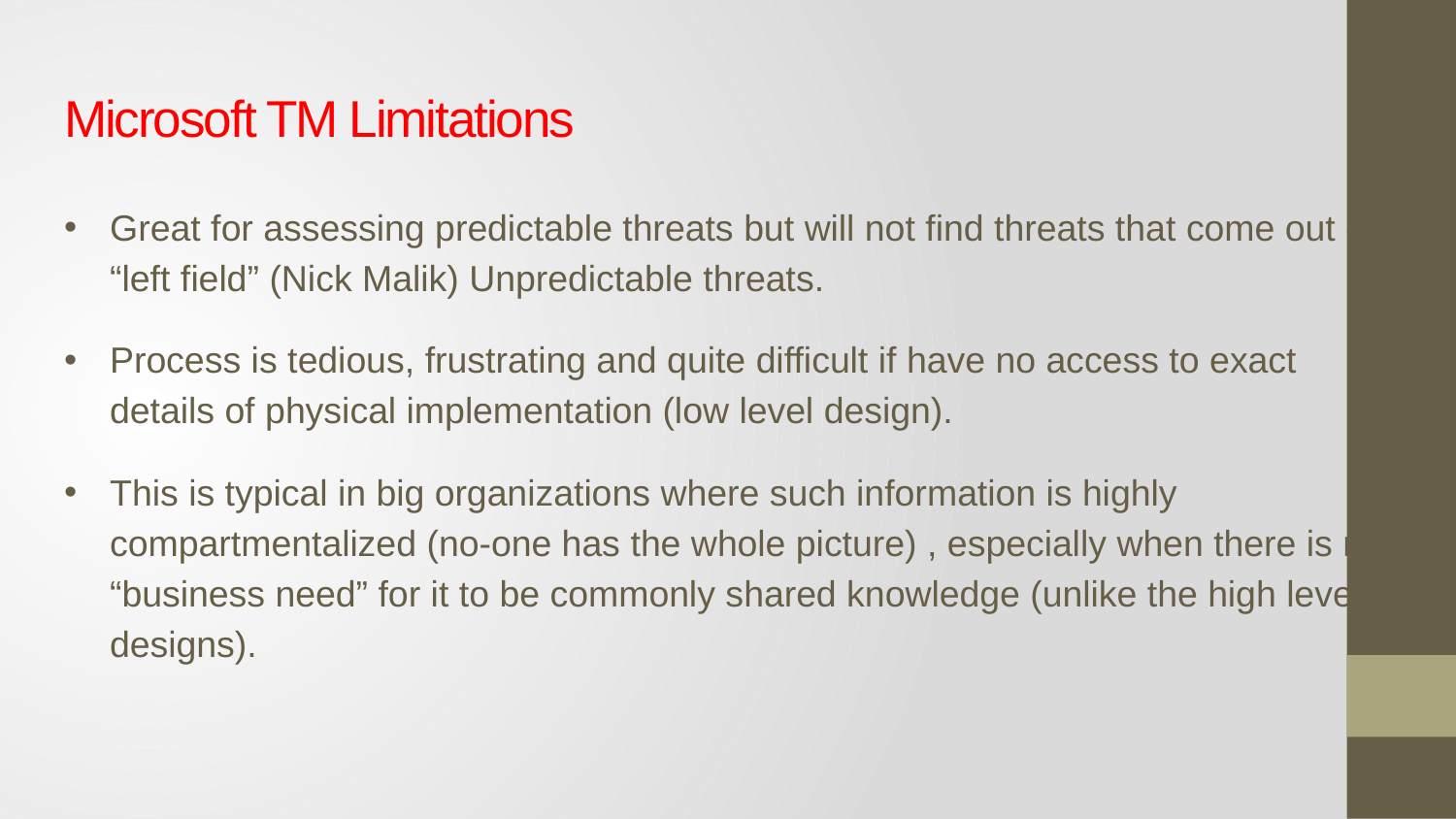

# Microsoft TM Limitations
Great for assessing predictable threats but will not find threats that come out of “left field” (Nick Malik) Unpredictable threats.
Process is tedious, frustrating and quite difficult if have no access to exact details of physical implementation (low level design).
This is typical in big organizations where such information is highly compartmentalized (no-one has the whole picture) , especially when there is no “business need” for it to be commonly shared knowledge (unlike the high level designs).